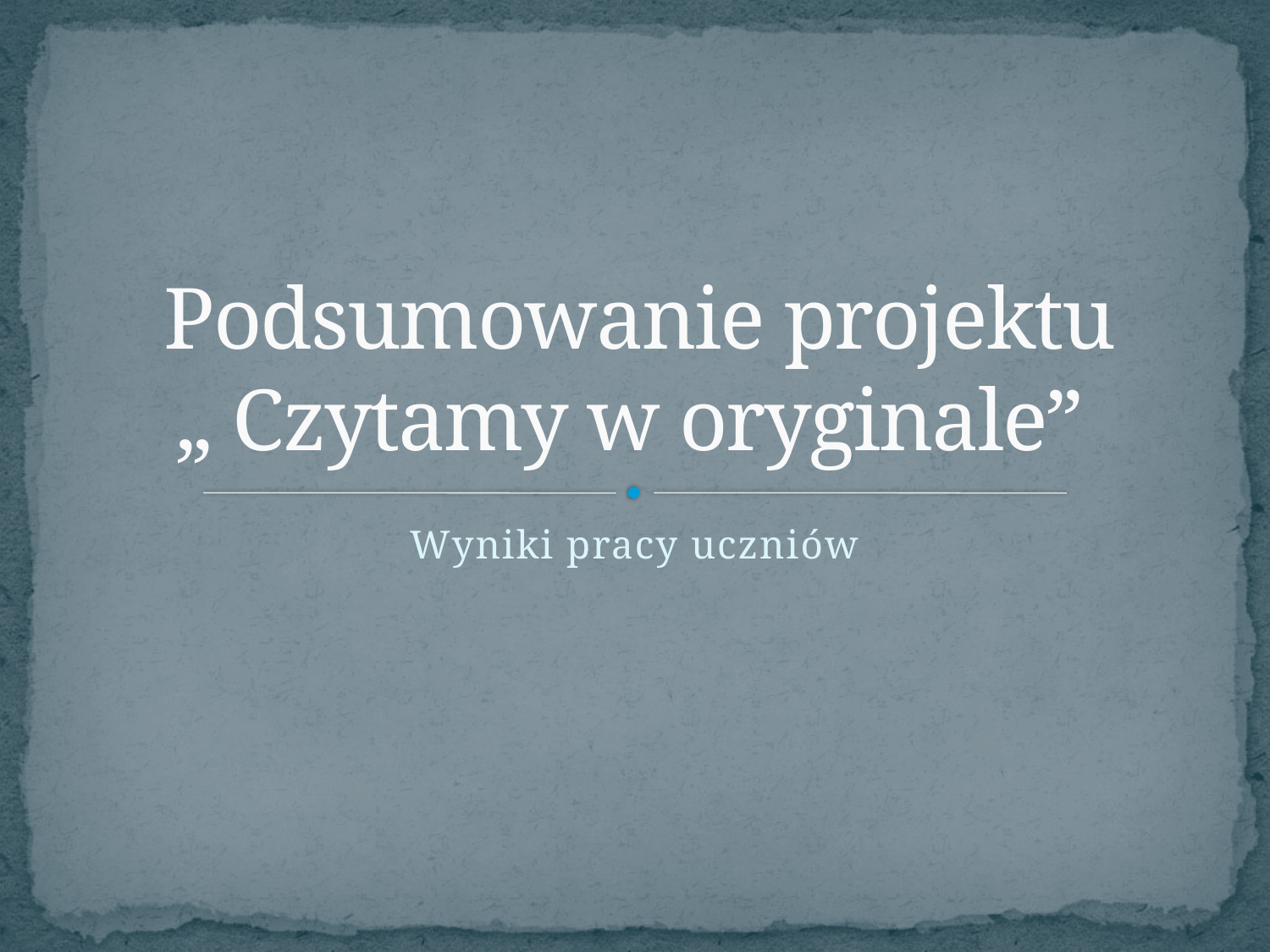

# Podsumowanie projektu „ Czytamy w oryginale”
Wyniki pracy uczniów